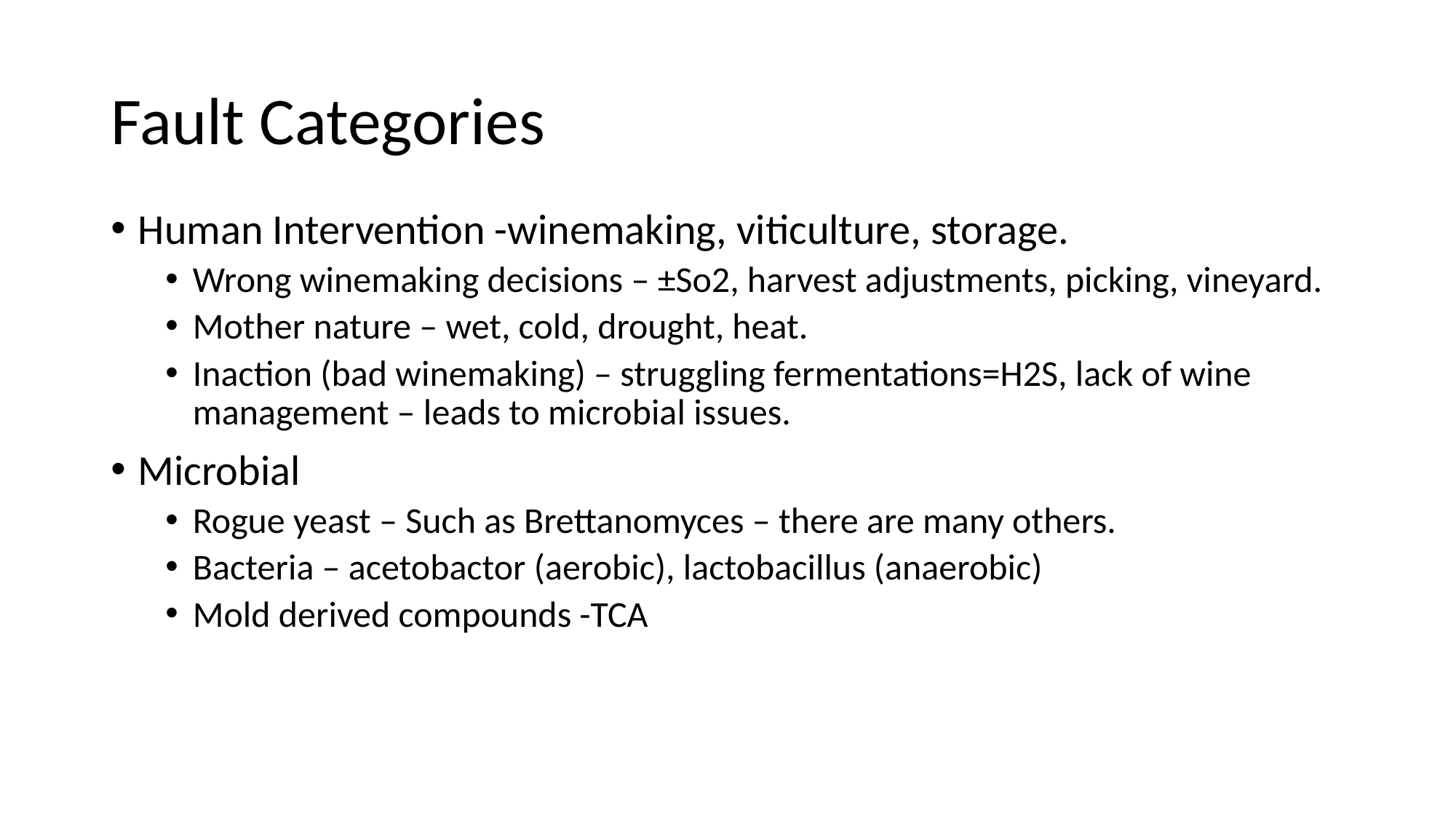

# Fault Categories
Human Intervention -winemaking, viticulture, storage.
Wrong winemaking decisions – ±So2, harvest adjustments, picking, vineyard.
Mother nature – wet, cold, drought, heat.
Inaction (bad winemaking) – struggling fermentations=H2S, lack of wine management – leads to microbial issues.
Microbial
Rogue yeast – Such as Brettanomyces – there are many others.
Bacteria – acetobactor (aerobic), lactobacillus (anaerobic)
Mold derived compounds -TCA